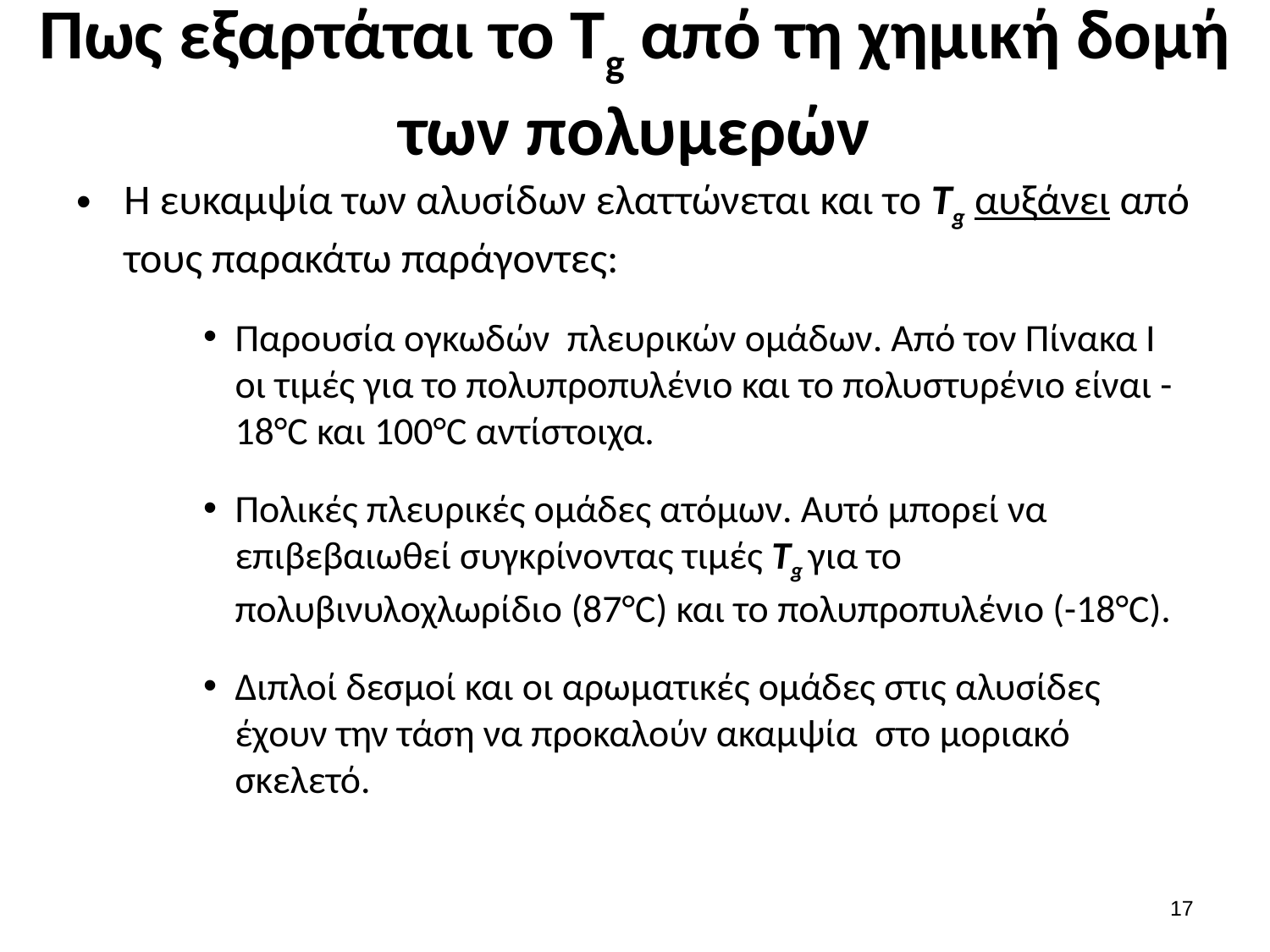

# Πως εξαρτάται το Tg από τη χημική δομή των πολυμερών
Η ευκαμψία των αλυσίδων ελαττώνεται και το Tg αυξάνει από τους παρακάτω παράγοντες:
Παρουσία ογκωδών  πλευρικών ομάδων. Από τον Πίνακα Ι οι τιμές για το πολυπροπυλένιο και το πολυστυρένιο είναι -18°C και 100°C αντίστοιχα.
Πολικές πλευρικές ομάδες ατόμων. Αυτό μπορεί να επιβεβαιωθεί συγκρίνοντας τιμές Tg για το πολυβινυλοχλωρίδιο (87°C) και το πολυπροπυλένιο (-18°C).
Διπλοί δεσμοί και οι αρωματικές ομάδες στις αλυσίδες έχουν την τάση να προκαλούν ακαμψία  στο μοριακό σκελετό.

17